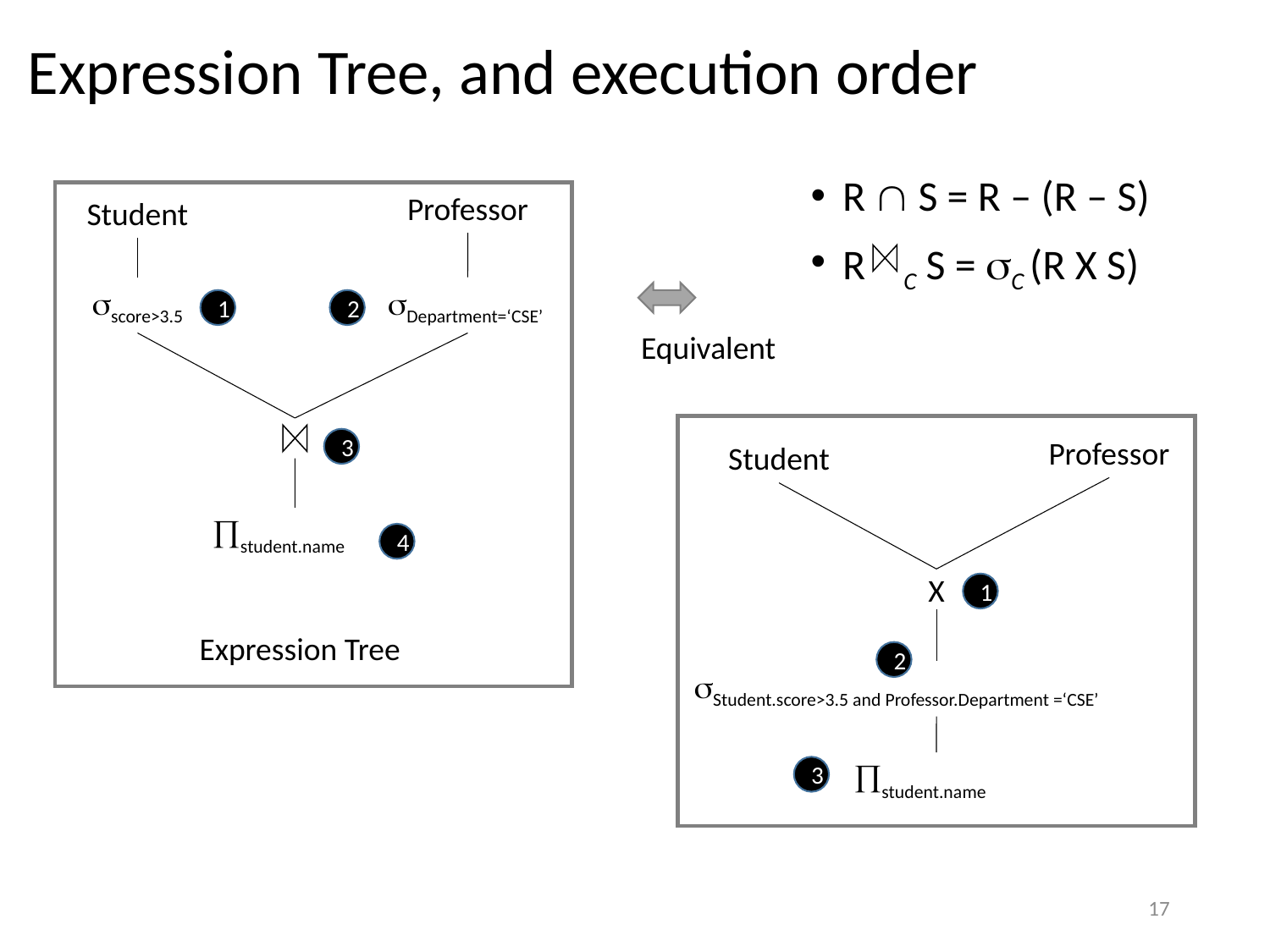

# Expression Tree, and execution order
R ∩ S = R – (R – S)
R    C S = σC (R X S)

Professor
Student

σscore>3.5
σDepartment=‘CSE’

1
2
Equivalent

Professor
3
Student
∏student.name
4
X
1
Expression Tree
2
σStudent.score>3.5 and Professor.Department =‘CSE’
∏student.name
3
17